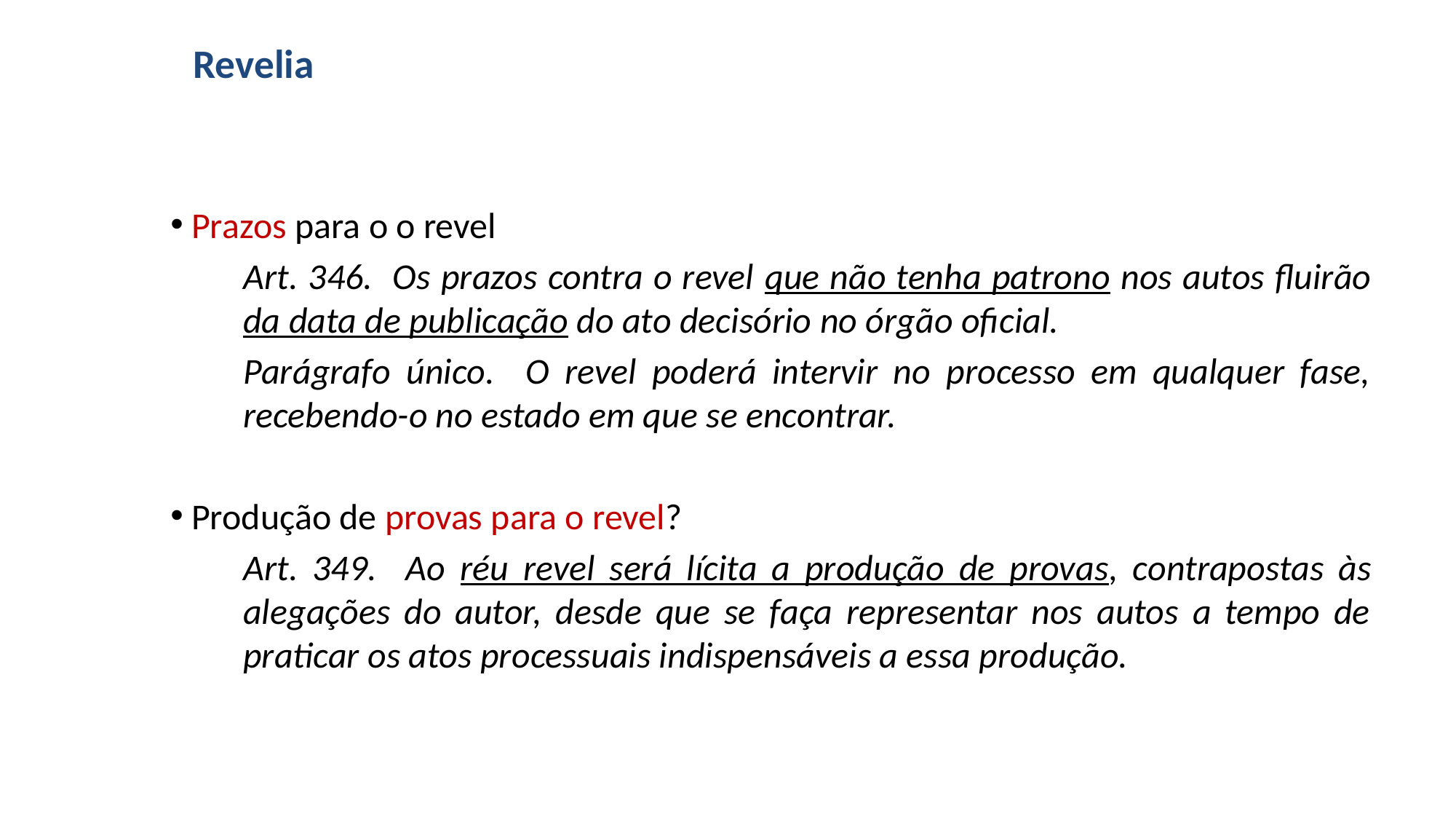

# Revelia
 Prazos para o o revel
Art. 346.  Os prazos contra o revel que não tenha patrono nos autos fluirão da data de publicação do ato decisório no órgão oficial.
Parágrafo único.  O revel poderá intervir no processo em qualquer fase, recebendo-o no estado em que se encontrar.

 Produção de provas para o revel?
Art. 349.  Ao réu revel será lícita a produção de provas, contrapostas às alegações do autor, desde que se faça representar nos autos a tempo de praticar os atos processuais indispensáveis a essa produção.